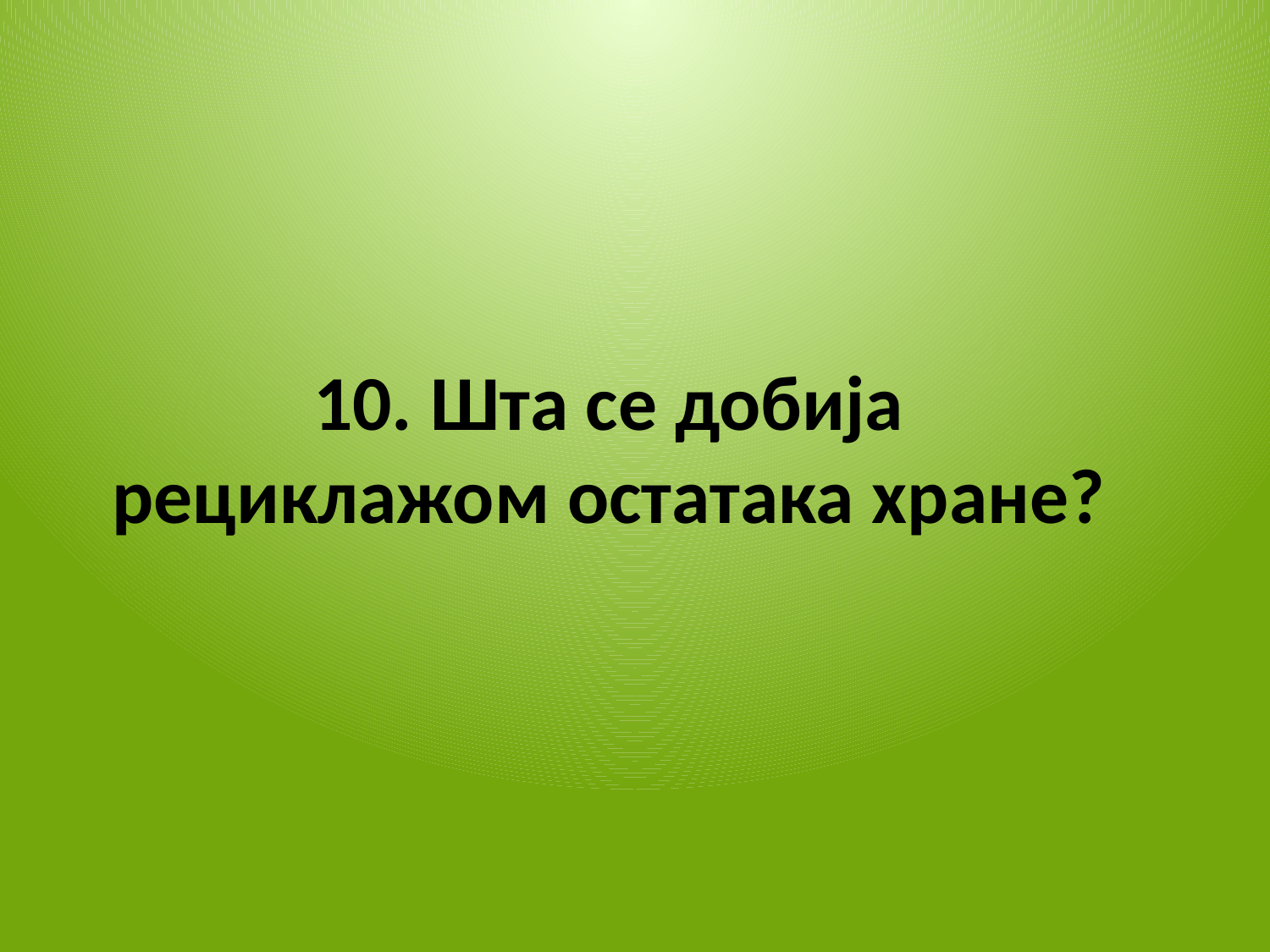

10. Шта се добија рециклажом остатака хране?